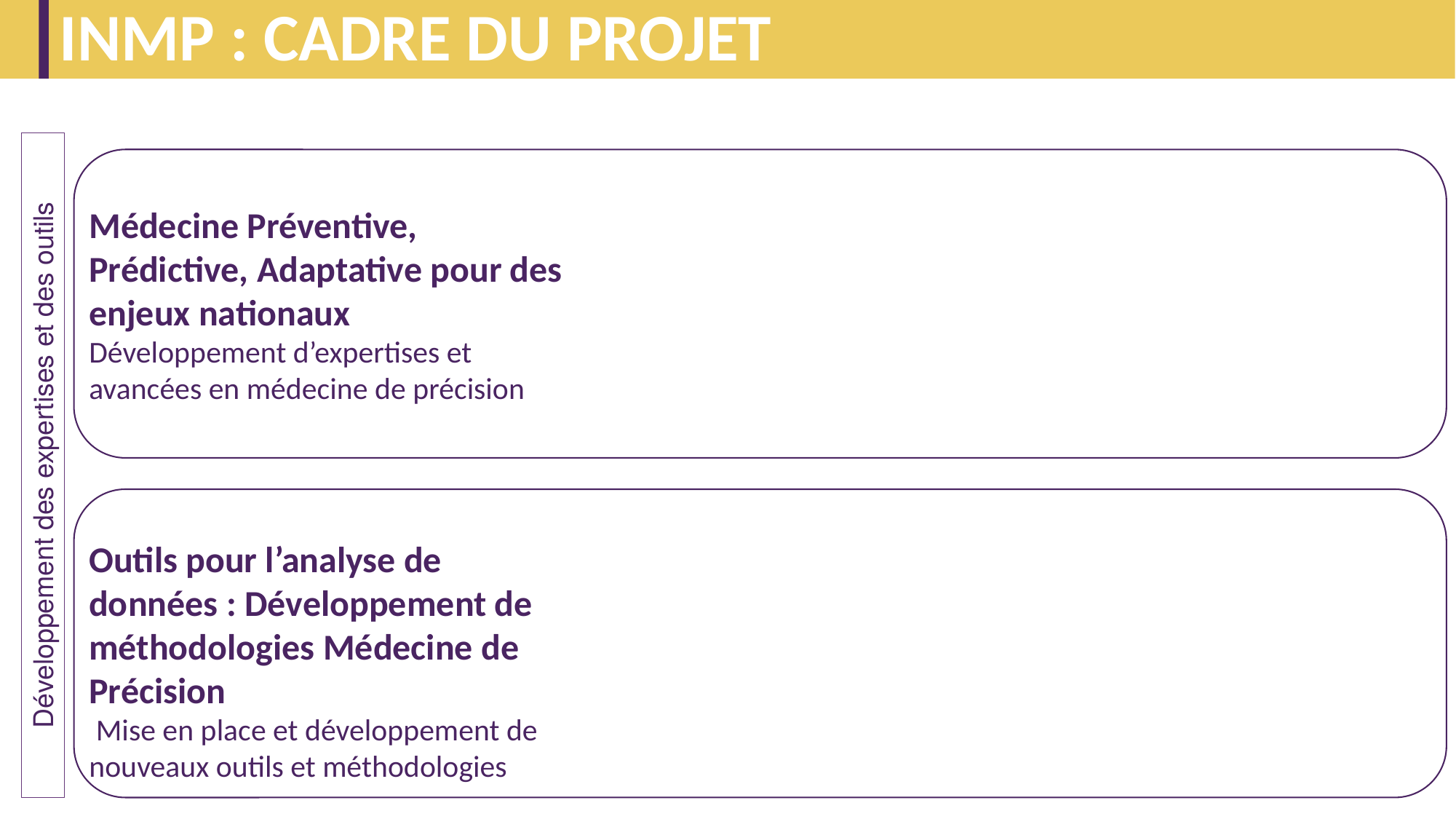

# INMP : cadre du projet

Médecine Préventive, Prédictive, Adaptative pour des enjeux nationaux
Développement d’expertises et avancées en médecine de précision
Développement des expertises et des outils

Outils pour l’analyse de données : Développement de méthodologies Médecine de Précision
 Mise en place et développement de nouveaux outils et méthodologies